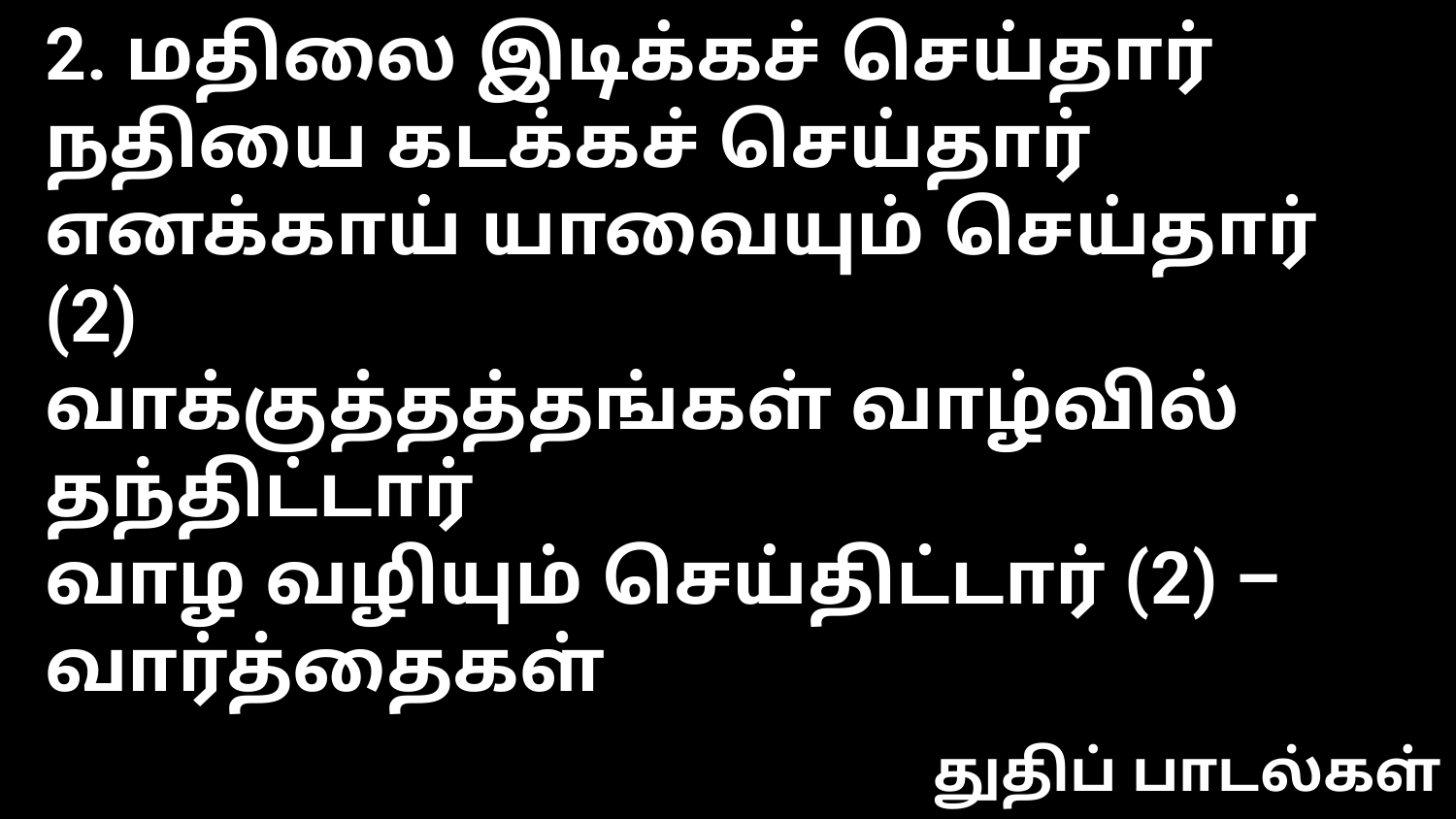

2. மதிலை இடிக்கச் செய்தார்
நதியை கடக்கச் செய்தார்
எனக்காய் யாவையும் செய்தார் (2)
வாக்குத்தத்தங்கள் வாழ்வில் தந்திட்டார்
வாழ வழியும் செய்திட்டார் (2) – வார்த்தைகள்

துதிப் பாடல்கள்